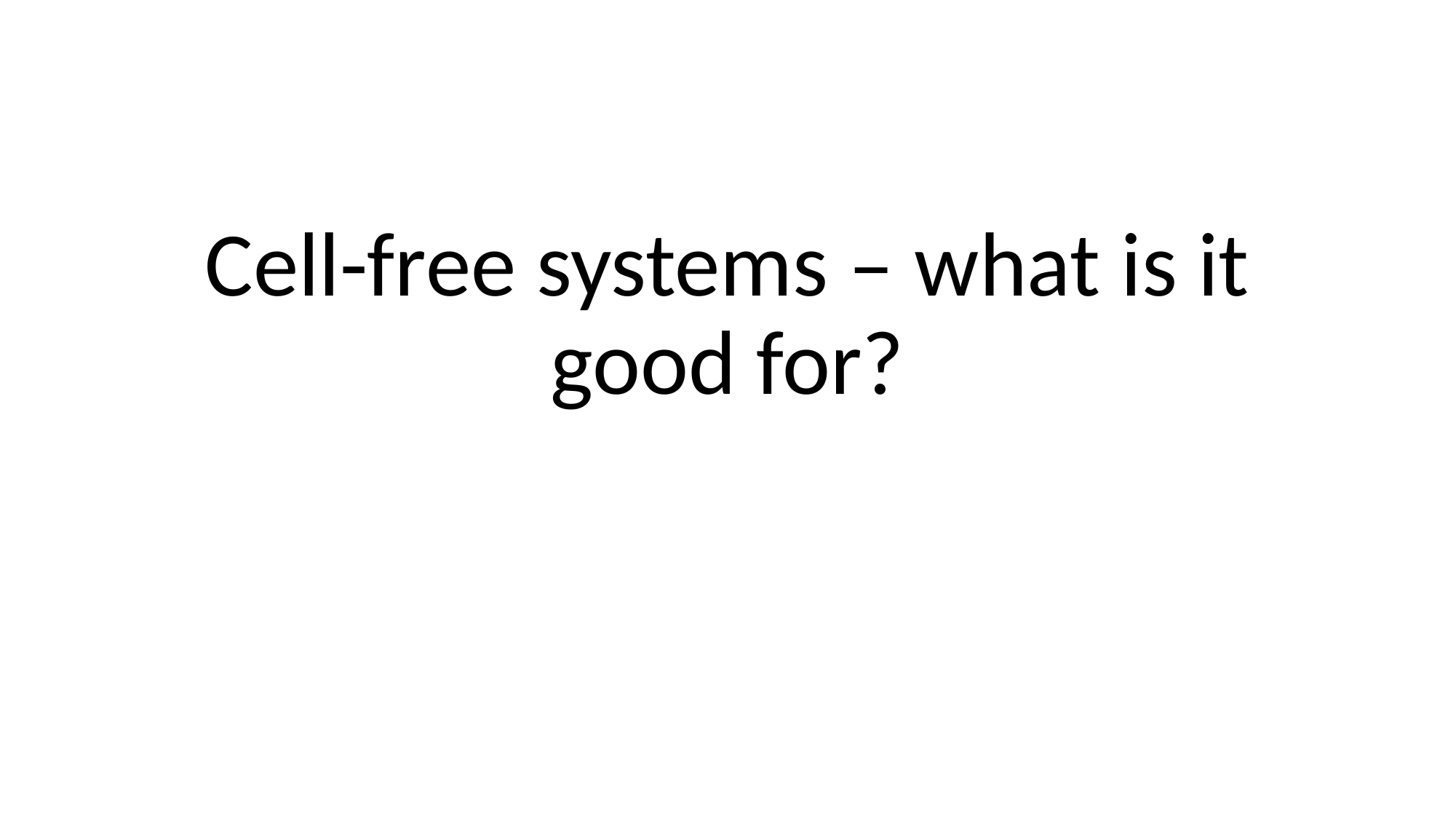

# Cell-free systems – what is it good for?